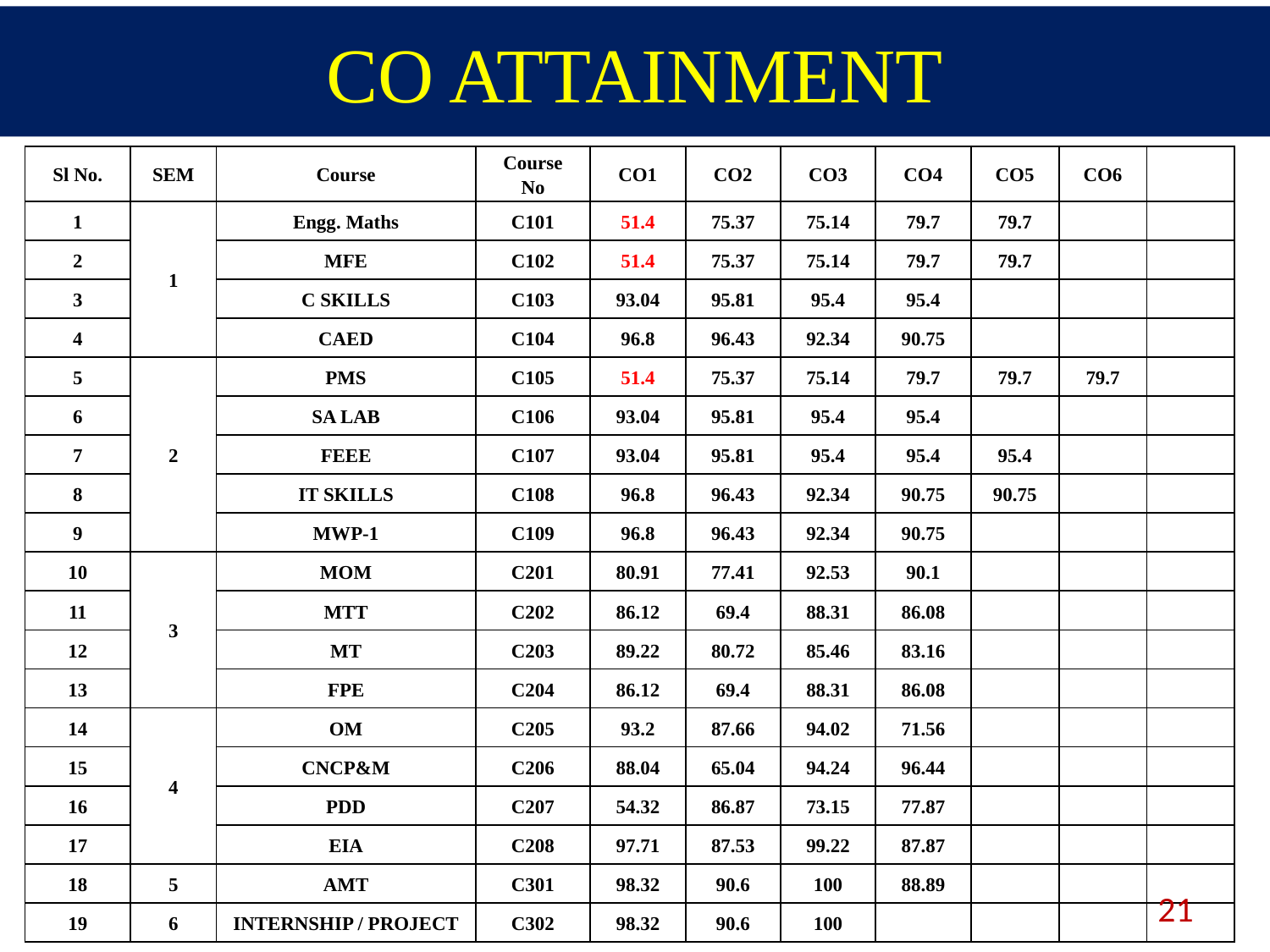

# CO ATTAINMENT
| Sl No. | SEM | Course | Course No | CO1 | CO2 | CO3 | CO4 | CO5 | CO6 |  |
| --- | --- | --- | --- | --- | --- | --- | --- | --- | --- | --- |
| 1 | 1 | Engg. Maths | C101 | 51.4 | 75.37 | 75.14 | 79.7 | 79.7 |  |  |
| 2 |  | MFE | C102 | 51.4 | 75.37 | 75.14 | 79.7 | 79.7 |  |  |
| 3 |  | C SKILLS | C103 | 93.04 | 95.81 | 95.4 | 95.4 |  |  |  |
| 4 |  | CAED | C104 | 96.8 | 96.43 | 92.34 | 90.75 |  |  |  |
| 5 | 2 | PMS | C105 | 51.4 | 75.37 | 75.14 | 79.7 | 79.7 | 79.7 |  |
| 6 |  | SA LAB | C106 | 93.04 | 95.81 | 95.4 | 95.4 |  |  |  |
| 7 |  | FEEE | C107 | 93.04 | 95.81 | 95.4 | 95.4 | 95.4 |  |  |
| 8 |  | IT SKILLS | C108 | 96.8 | 96.43 | 92.34 | 90.75 | 90.75 |  |  |
| 9 |  | MWP-1 | C109 | 96.8 | 96.43 | 92.34 | 90.75 |  |  |  |
| 10 | 3 | MOM | C201 | 80.91 | 77.41 | 92.53 | 90.1 |  |  |  |
| 11 |  | MTT | C202 | 86.12 | 69.4 | 88.31 | 86.08 |  |  |  |
| 12 |  | MT | C203 | 89.22 | 80.72 | 85.46 | 83.16 |  |  |  |
| 13 |  | FPE | C204 | 86.12 | 69.4 | 88.31 | 86.08 |  |  |  |
| 14 | 4 | OM | C205 | 93.2 | 87.66 | 94.02 | 71.56 |  |  |  |
| 15 |  | CNCP&M | C206 | 88.04 | 65.04 | 94.24 | 96.44 |  |  |  |
| 16 |  | PDD | C207 | 54.32 | 86.87 | 73.15 | 77.87 |  |  |  |
| 17 |  | EIA | C208 | 97.71 | 87.53 | 99.22 | 87.87 |  |  |  |
| 18 | 5 | AMT | C301 | 98.32 | 90.6 | 100 | 88.89 |  |  |  |
| 19 | 6 | INTERNSHIP / PROJECT | C302 | 98.32 | 90.6 | 100 |  |  |  |  |
21